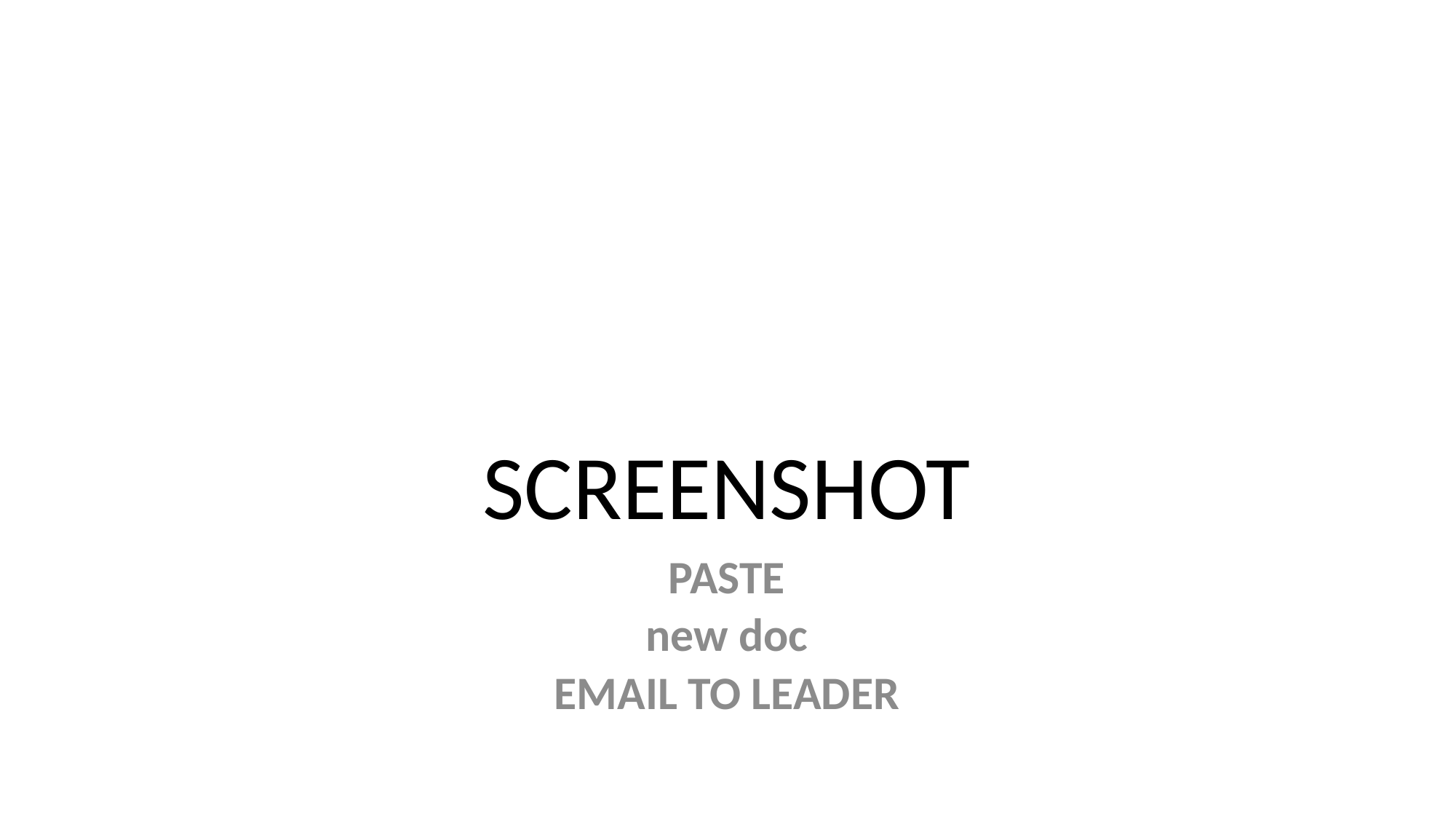

# SCREENSHOT
PASTE
new doc
EMAIL TO LEADER